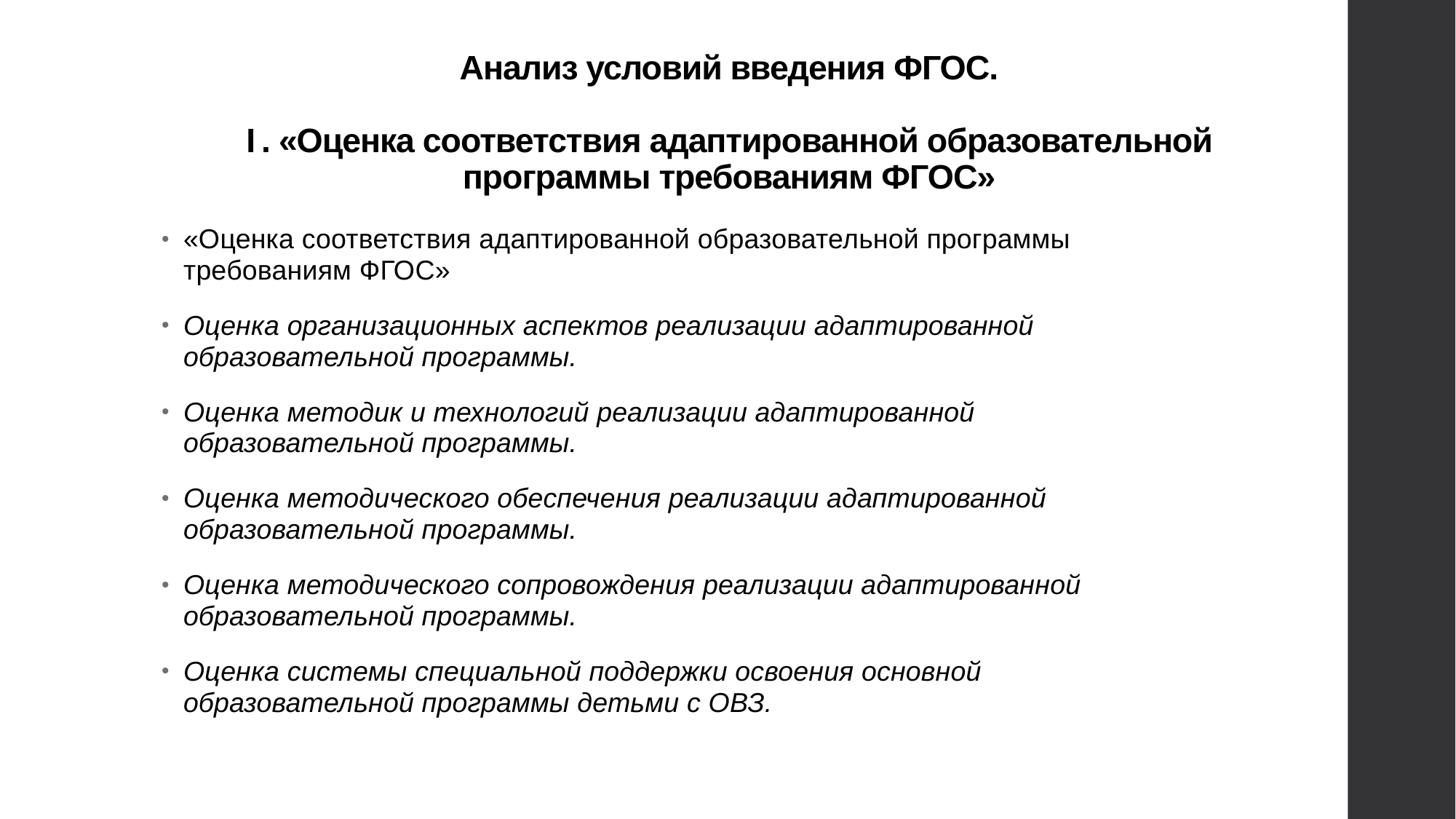

# Анализ условий введения ФГОС. I. «Оценка соответствия адаптированной образовательной программы требованиям ФГОС»
«Оценка соответствия адаптированной образовательной программы требованиям ФГОС»
Оценка организационных аспектов реализации адаптированной образовательной программы.
Оценка методик и технологий реализации адаптированной образовательной программы.
Оценка методического обеспечения реализации адаптированной образовательной программы.
Оценка методического сопровождения реализации адаптированной образовательной программы.
Оценка системы специальной поддержки освоения основной образовательной программы детьми с ОВЗ.